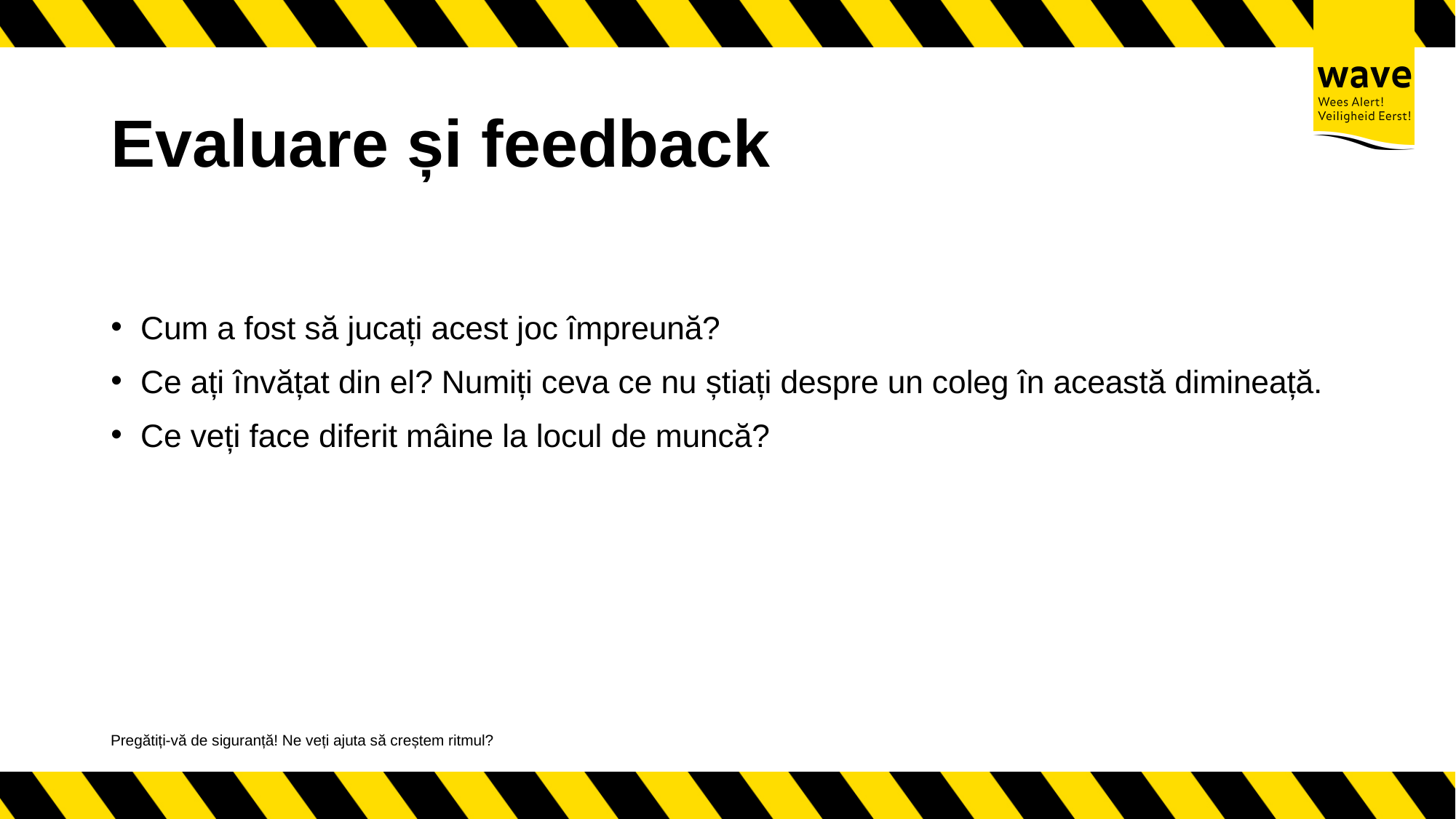

# Evaluare și feedback
Cum a fost să jucați acest joc împreună?
Ce ați învățat din el? Numiți ceva ce nu știați despre un coleg în această dimineață.
Ce veți face diferit mâine la locul de muncă?

Pregătiți-vă de siguranță! Ne veți ajuta să creștem ritmul?